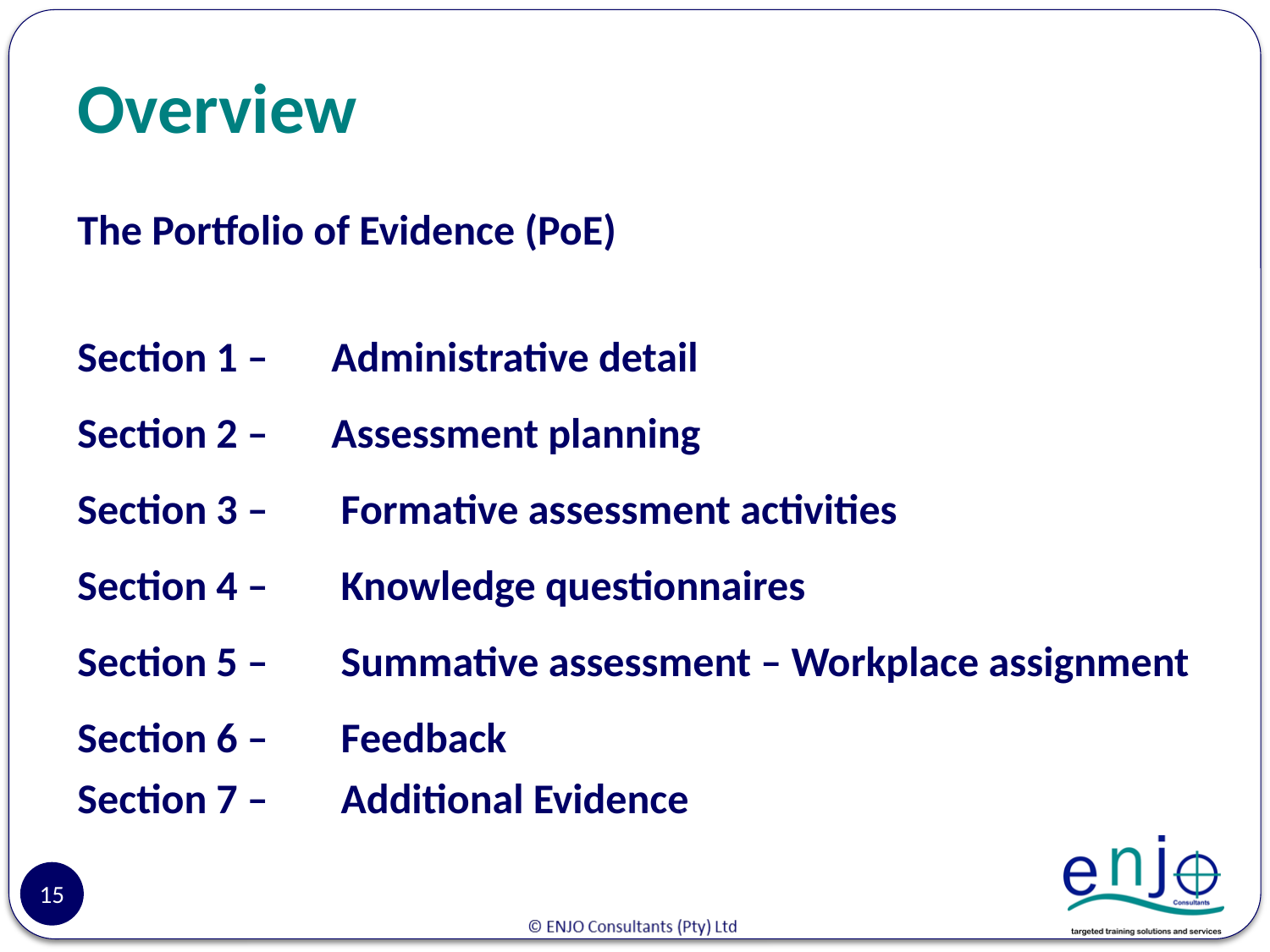

# Overview
The Portfolio of Evidence (PoE)

Section 1 –	Administrative detail
Section 2 – 	Assessment planning
Section 3 – 	 Formative assessment activities
Section 4 – 	 Knowledge questionnaires
Section 5 – 	 Summative assessment – Workplace assignment
Section 6 – 	 Feedback
Section 7 – 	 Additional Evidence
15